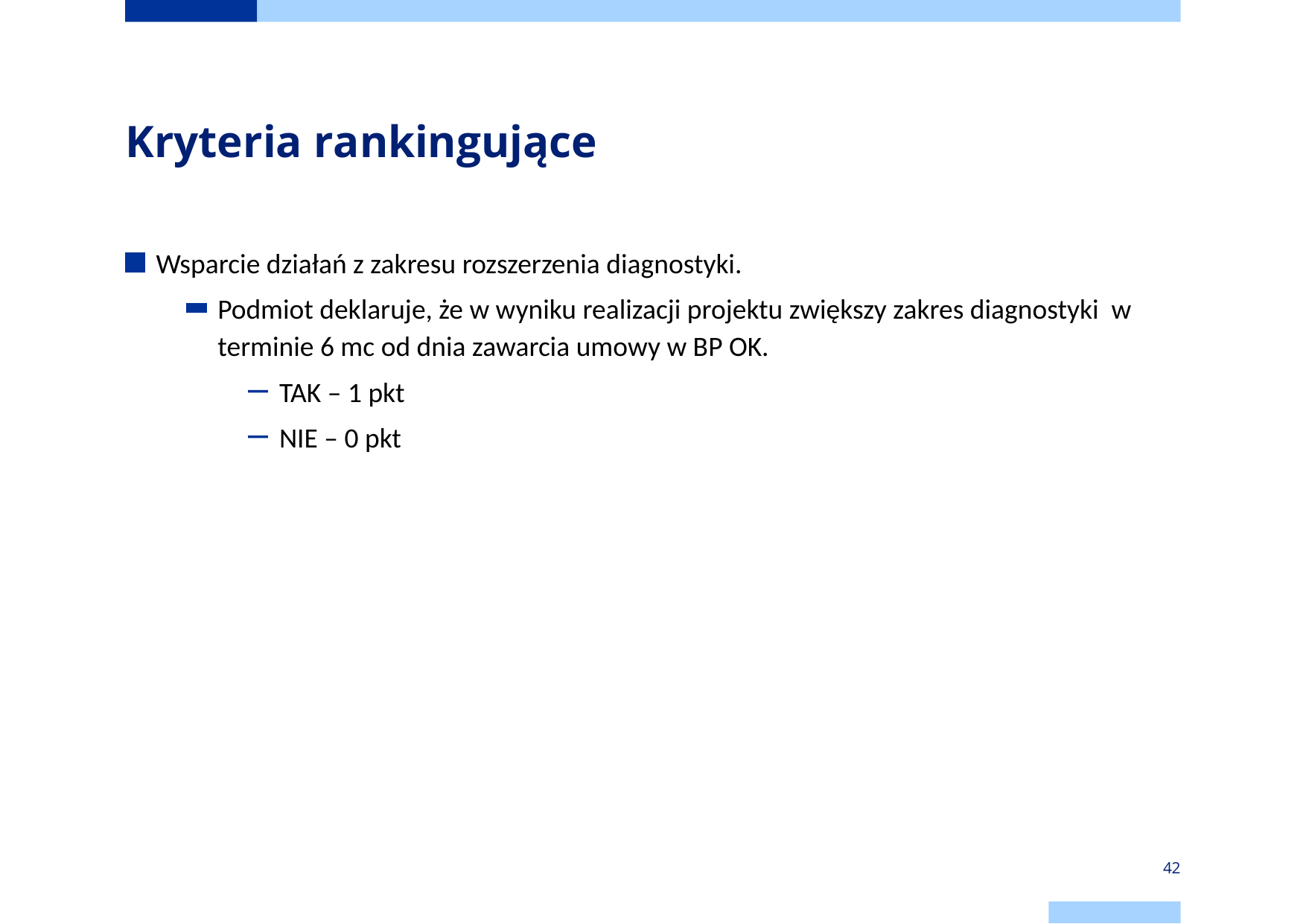

# Kryteria rankingujące
Wsparcie działań z zakresu rozszerzenia diagnostyki.
Podmiot deklaruje, że w wyniku realizacji projektu zwiększy zakres diagnostyki  w terminie 6 mc od dnia zawarcia umowy w BP OK.
TAK – 1 pkt
NIE – 0 pkt
42